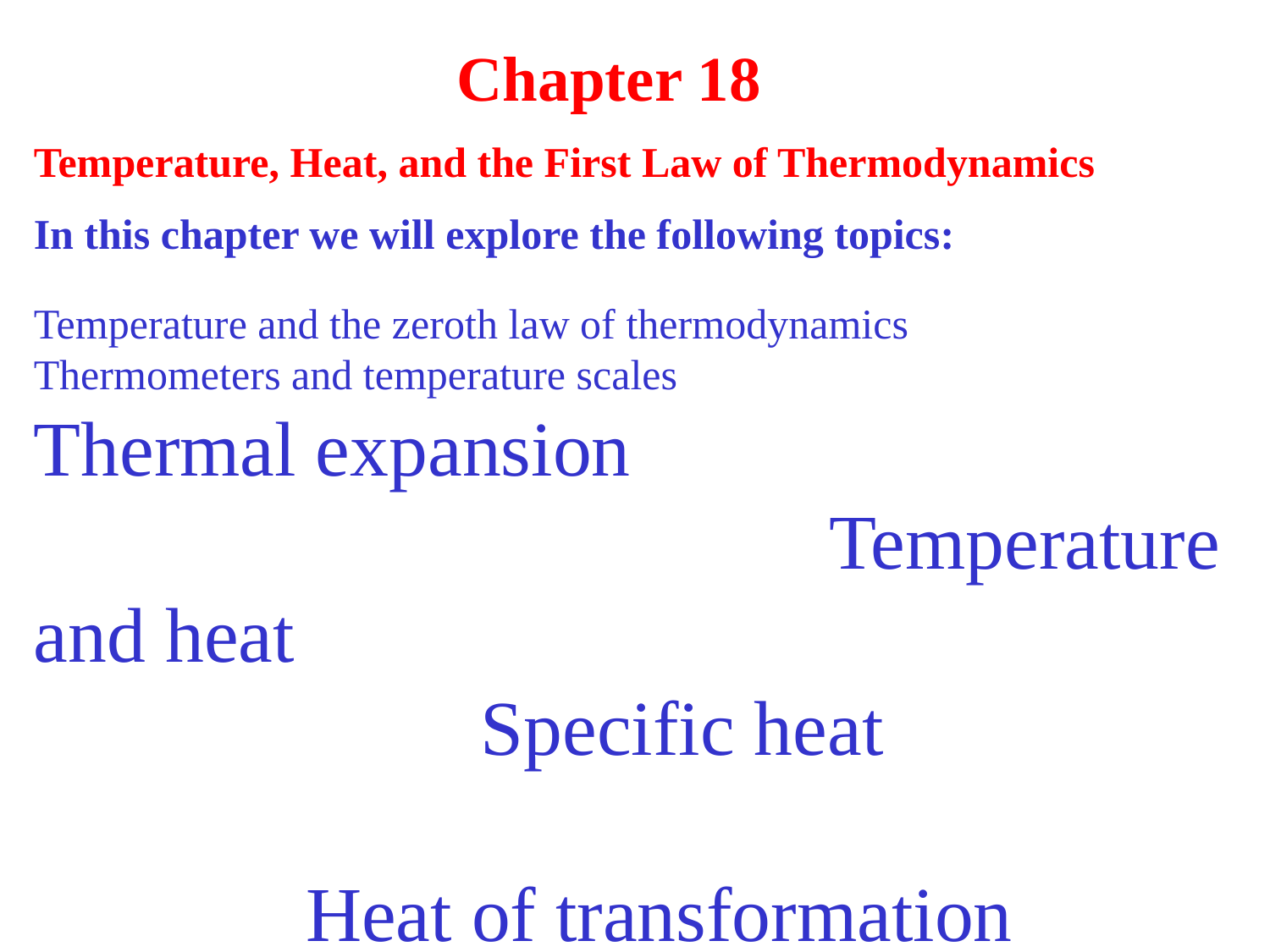

Chapter 18
Temperature, Heat, and the First Law of Thermodynamics
In this chapter we will explore the following topics:
Temperature and the zeroth law of thermodynamics                         Thermometers and temperature scales                                                Thermal expansion                                                                         Temperature and heat                                                                        Specific heat                                                                                               Heat of transformation                                                                        Heat, work, and the first law of thermodynamics                                    Heat transfer mechanisms